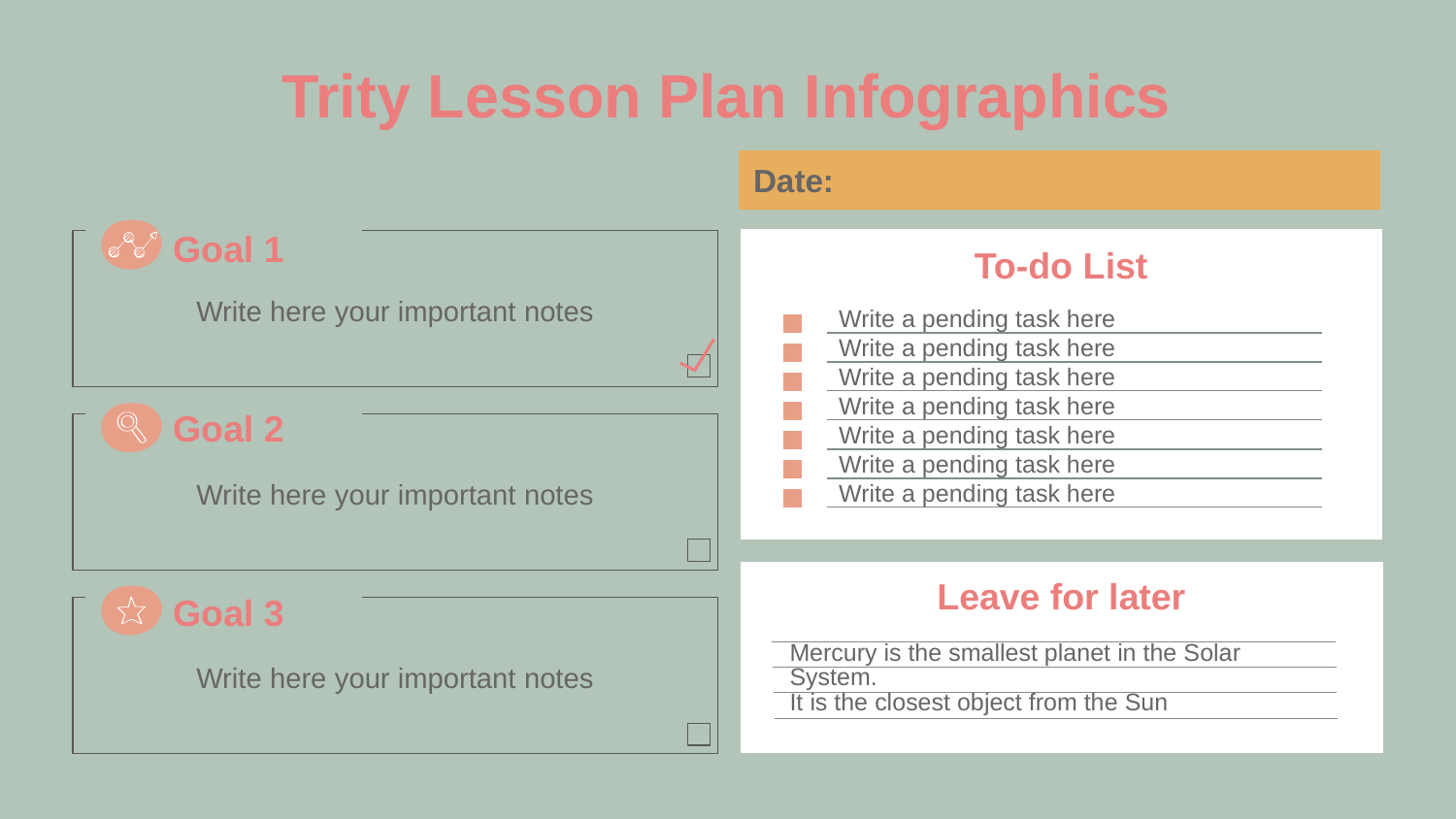

# Trity Lesson Plan Infographics
Date:

Goal 1
Write here your important notes

Write a pending task here
Write a pending task here
Write a pending task here
Write a pending task here
Write a pending task here
Write a pending task here
Write a pending task here
To-do List

Goal 2

Write here your important notes

Leave for later
Mercury is the smallest planet in the Solar System.
It is the closest object from the Sun

Goal 3

Write here your important notes